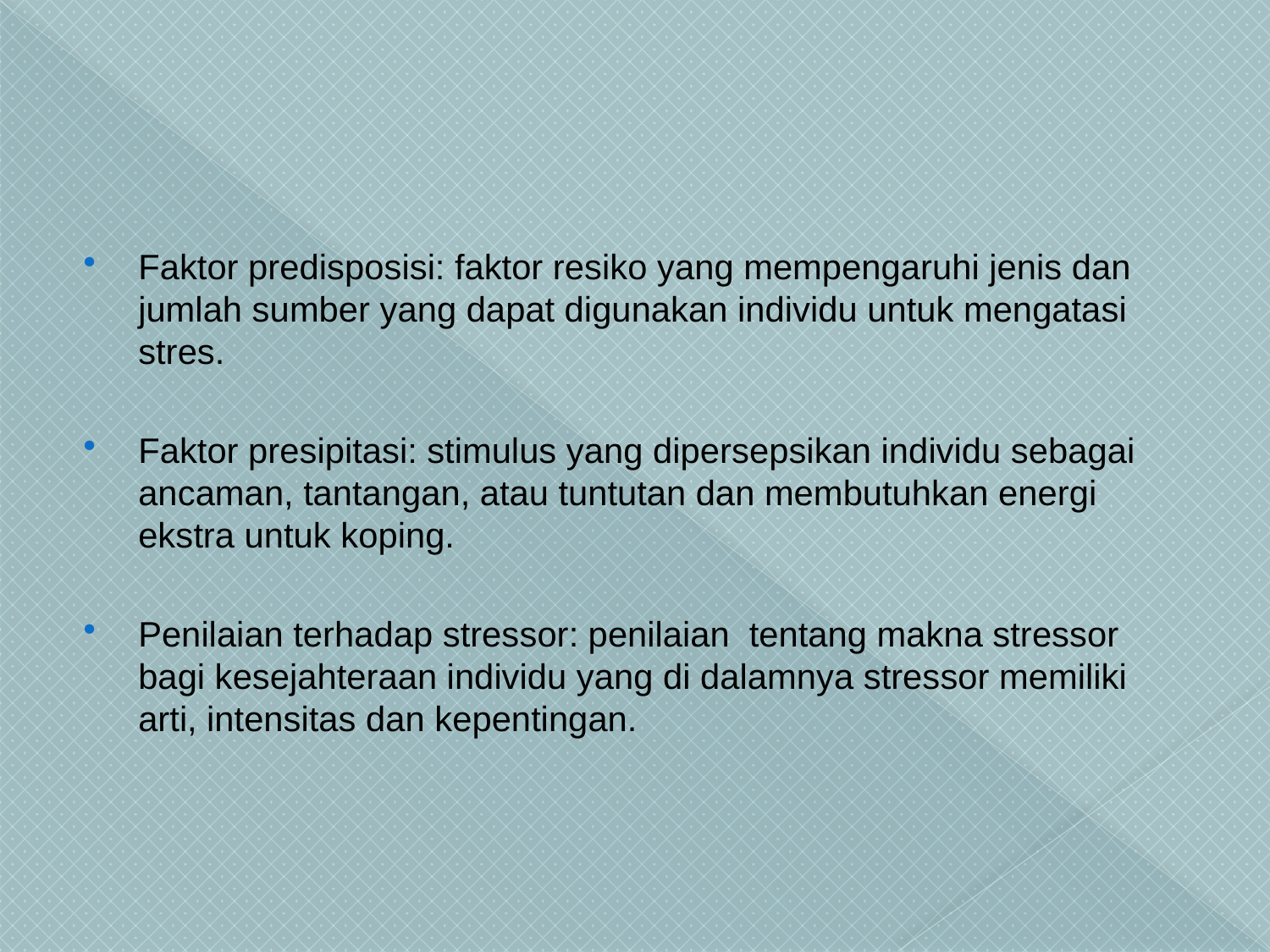

#
Faktor predisposisi: faktor resiko yang mempengaruhi jenis dan jumlah sumber yang dapat digunakan individu untuk mengatasi stres.

Faktor presipitasi: stimulus yang dipersepsikan individu sebagai ancaman, tantangan, atau tuntutan dan membutuhkan energi ekstra untuk koping.

Penilaian terhadap stressor: penilaian  tentang makna stressor bagi kesejahteraan individu yang di dalamnya stressor memiliki arti, intensitas dan kepentingan.